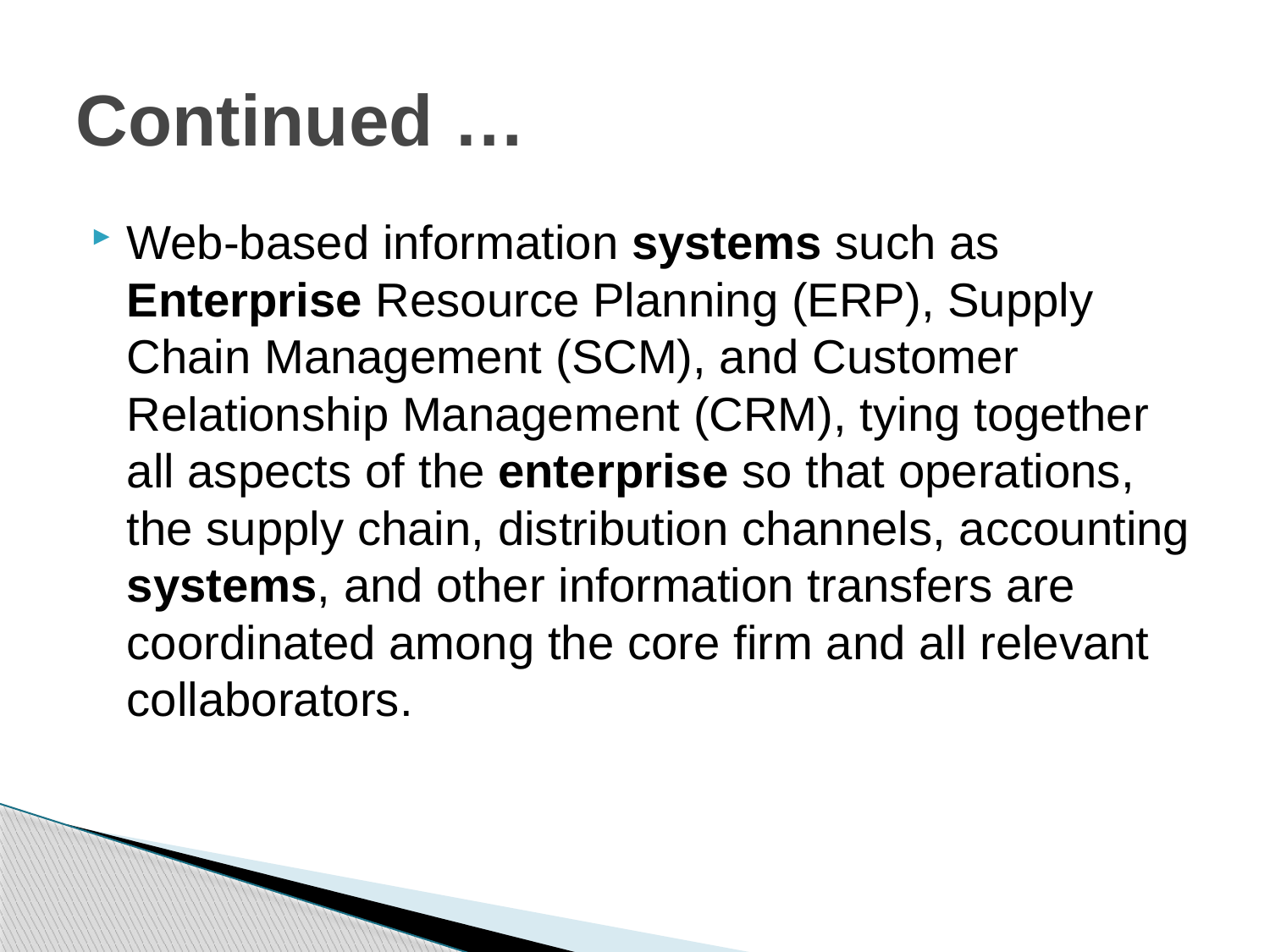

# Continued …
Web-based information systems such as Enterprise Resource Planning (ERP), Supply Chain Management (SCM), and Customer Relationship Management (CRM), tying together all aspects of the enterprise so that operations, the supply chain, distribution channels, accounting systems, and other information transfers are coordinated among the core firm and all relevant collaborators.